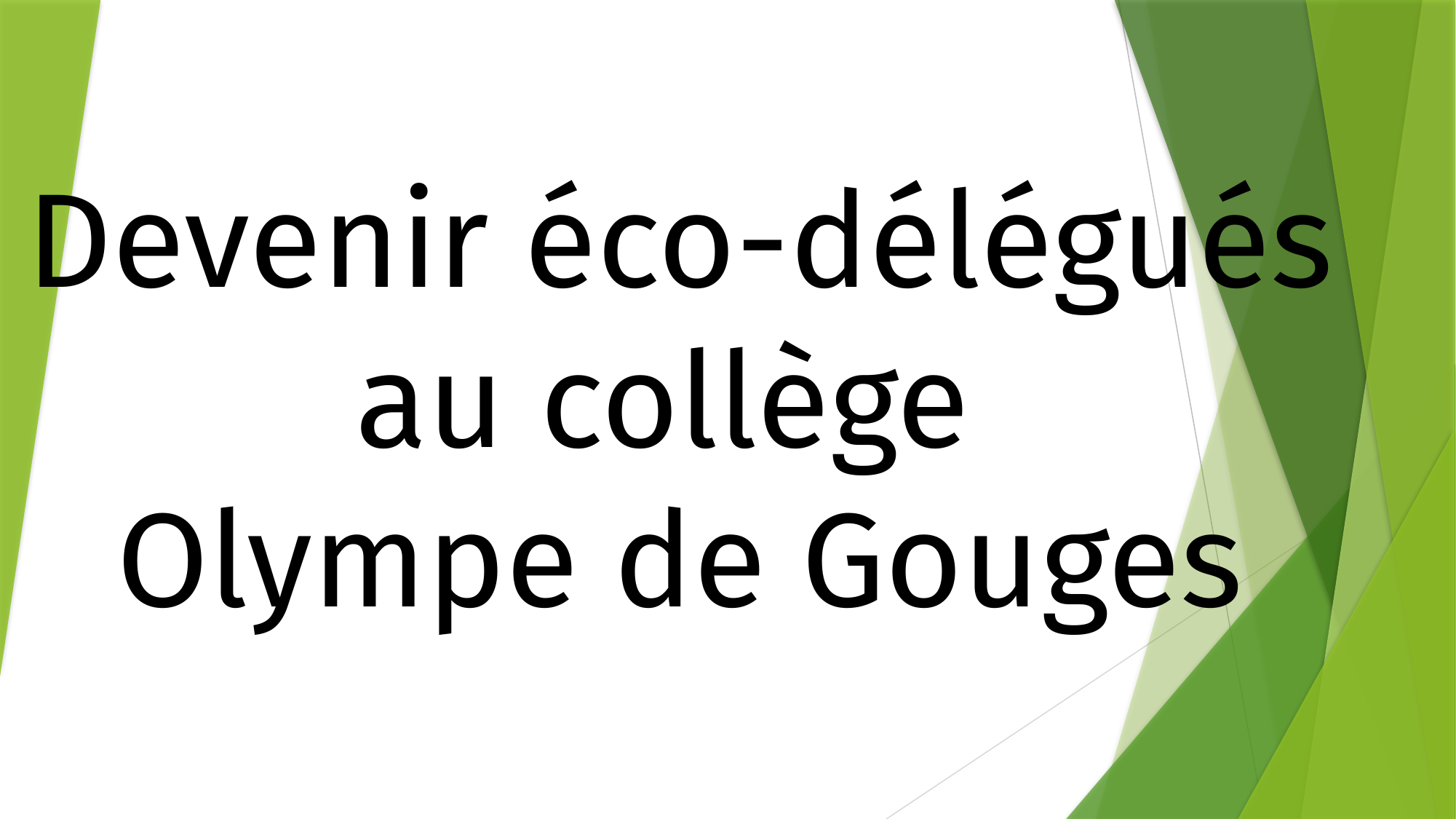

# Devenir éco-délégués au collège Olympe de Gouges